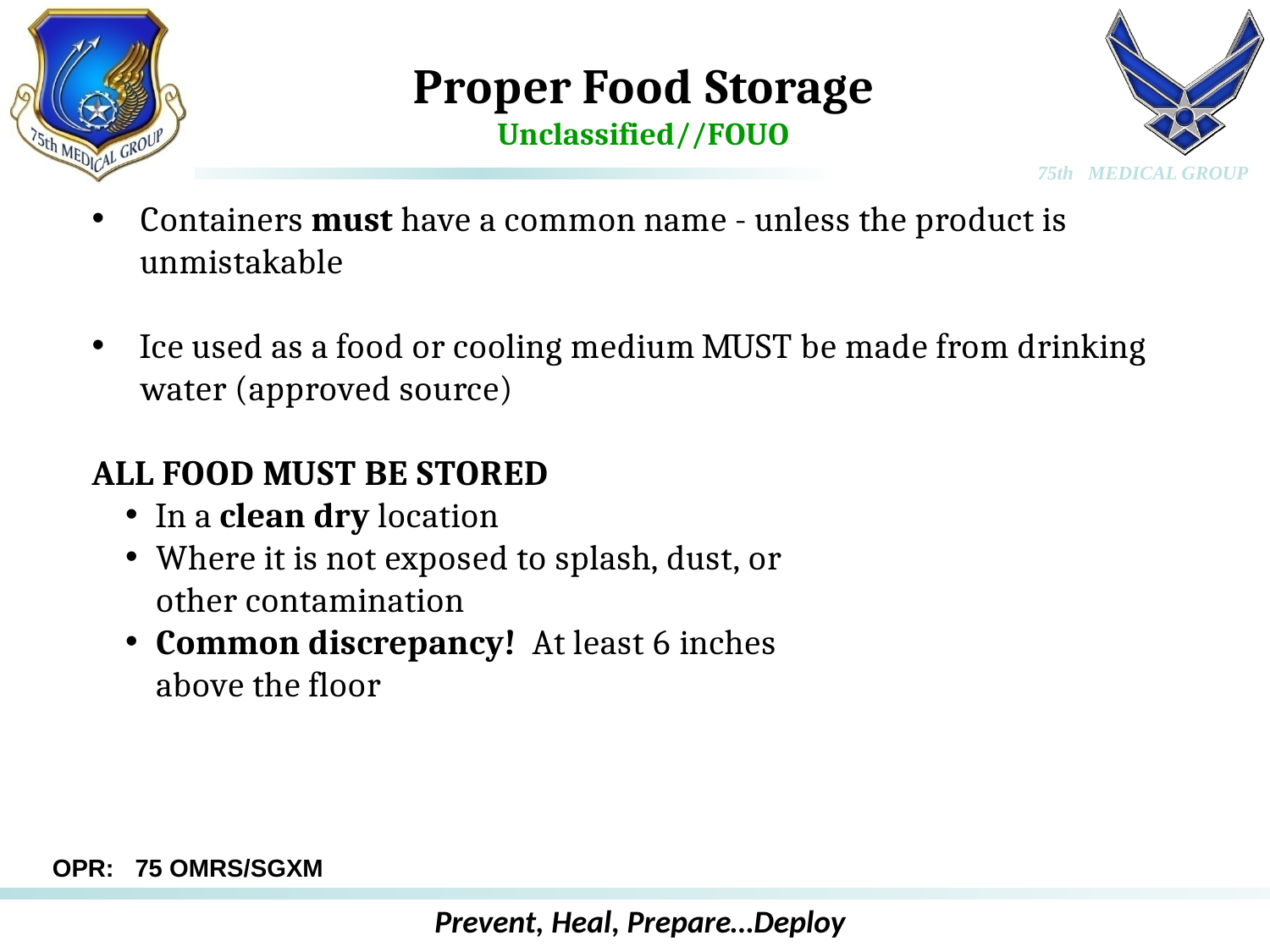

# Proper Food Storage Unclassified//FOUO

Containers must have a common name - unless the product is unmistakable

Ice used as a food or cooling medium MUST be made from drinking water (approved source)

ALL FOOD MUST BE STORED
In a clean dry location
Where it is not exposed to splash, dust, or
other contamination
Common discrepancy!  At least 6 inches
above the floor

OPR:   75 OMRS/SGXM
Prevent, Heal, Prepare…Deploy